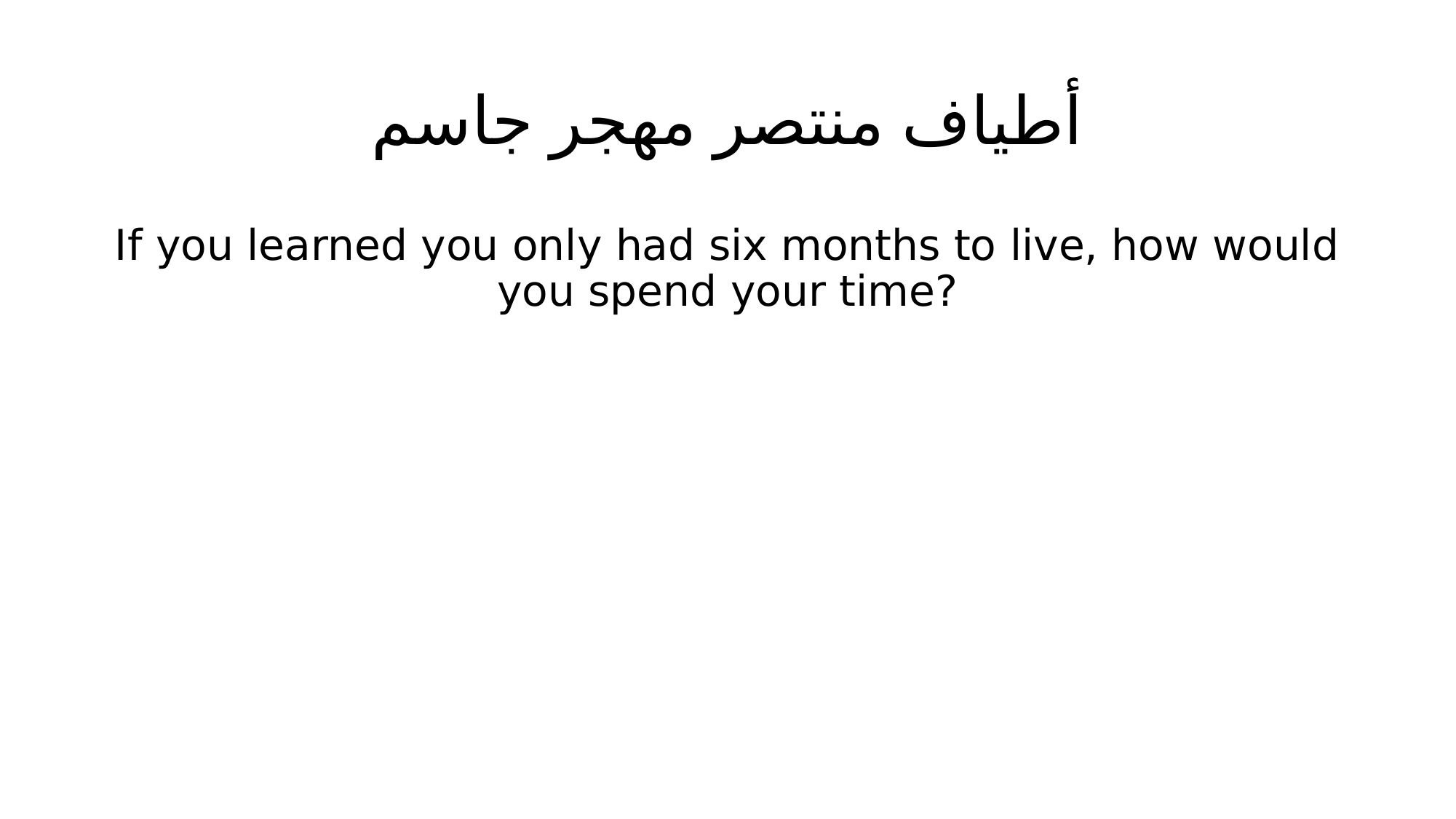

# أطياف منتصر مهجر جاسم
If you learned you only had six months to live, how would you spend your time?